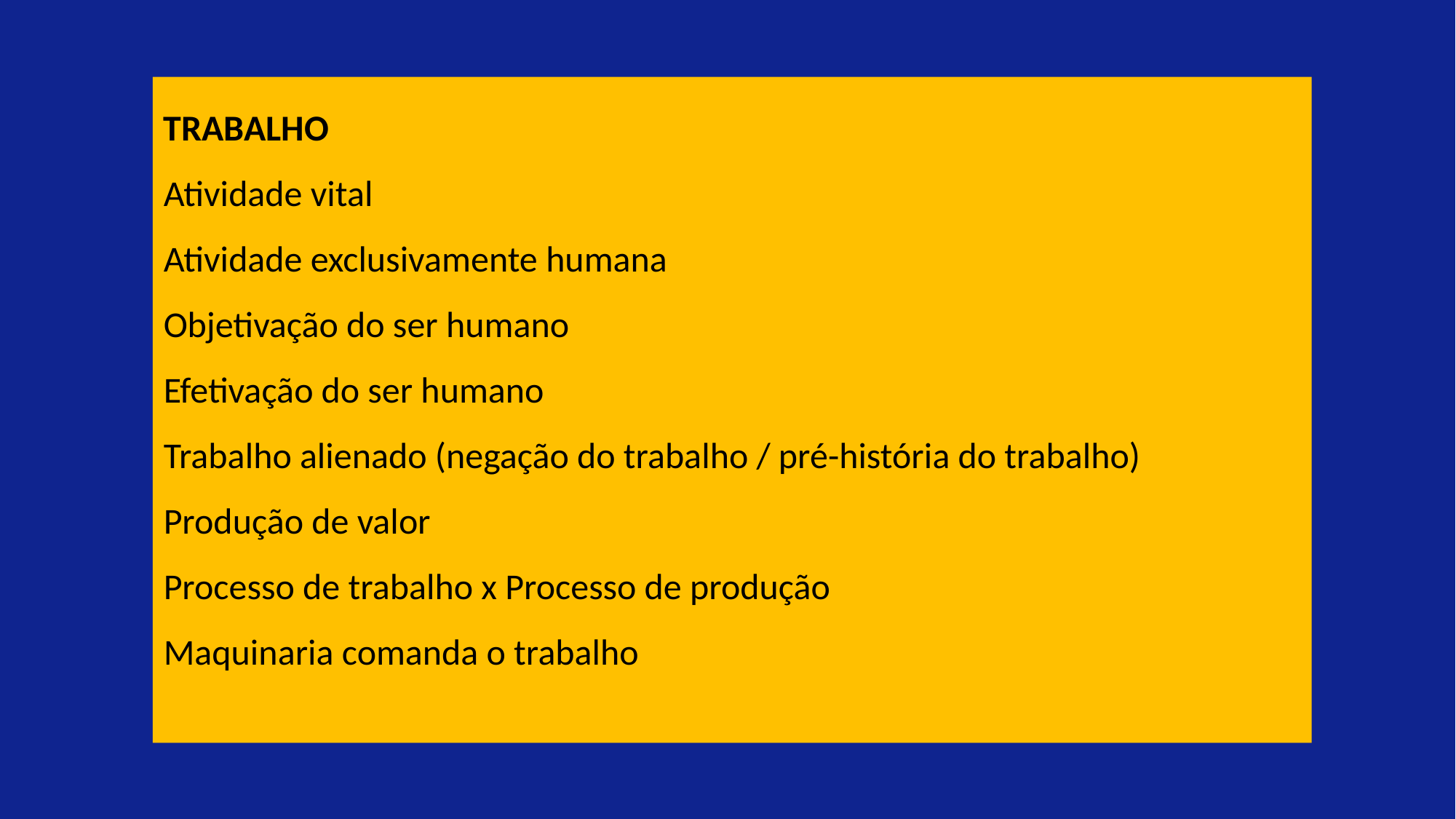

TRABALHO
Atividade vital
Atividade exclusivamente humana
Objetivação do ser humano
Efetivação do ser humano
Trabalho alienado (negação do trabalho / pré-história do trabalho)
Produção de valor
Processo de trabalho x Processo de produção
Maquinaria comanda o trabalho